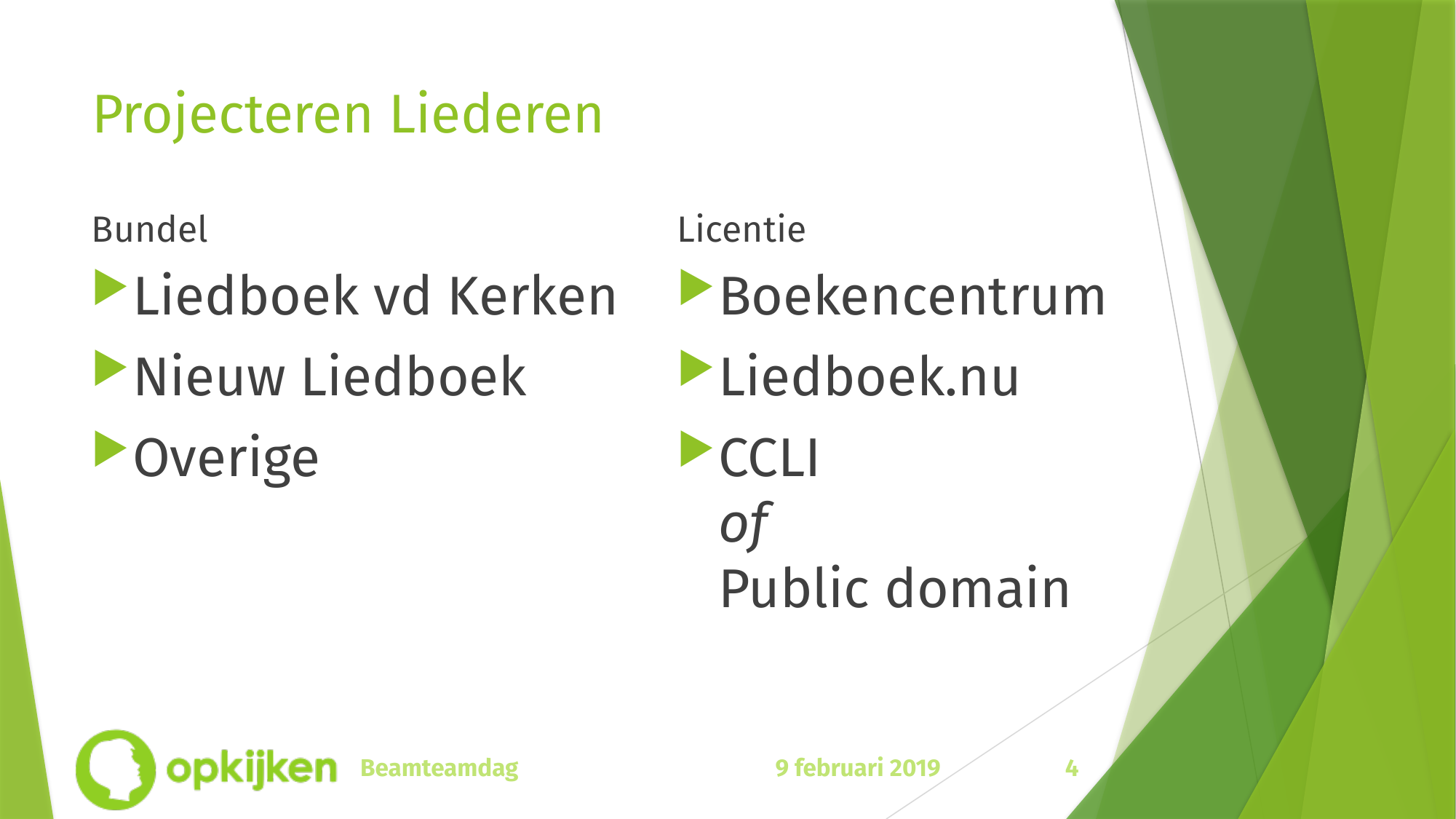

# Projecteren Liederen
Bundel
Licentie
Liedboek vd Kerken
Nieuw Liedboek
Overige
Boekencentrum
Liedboek.nu
CCLI
of
Public domain
Beamteamdag
9 februari 2019
4